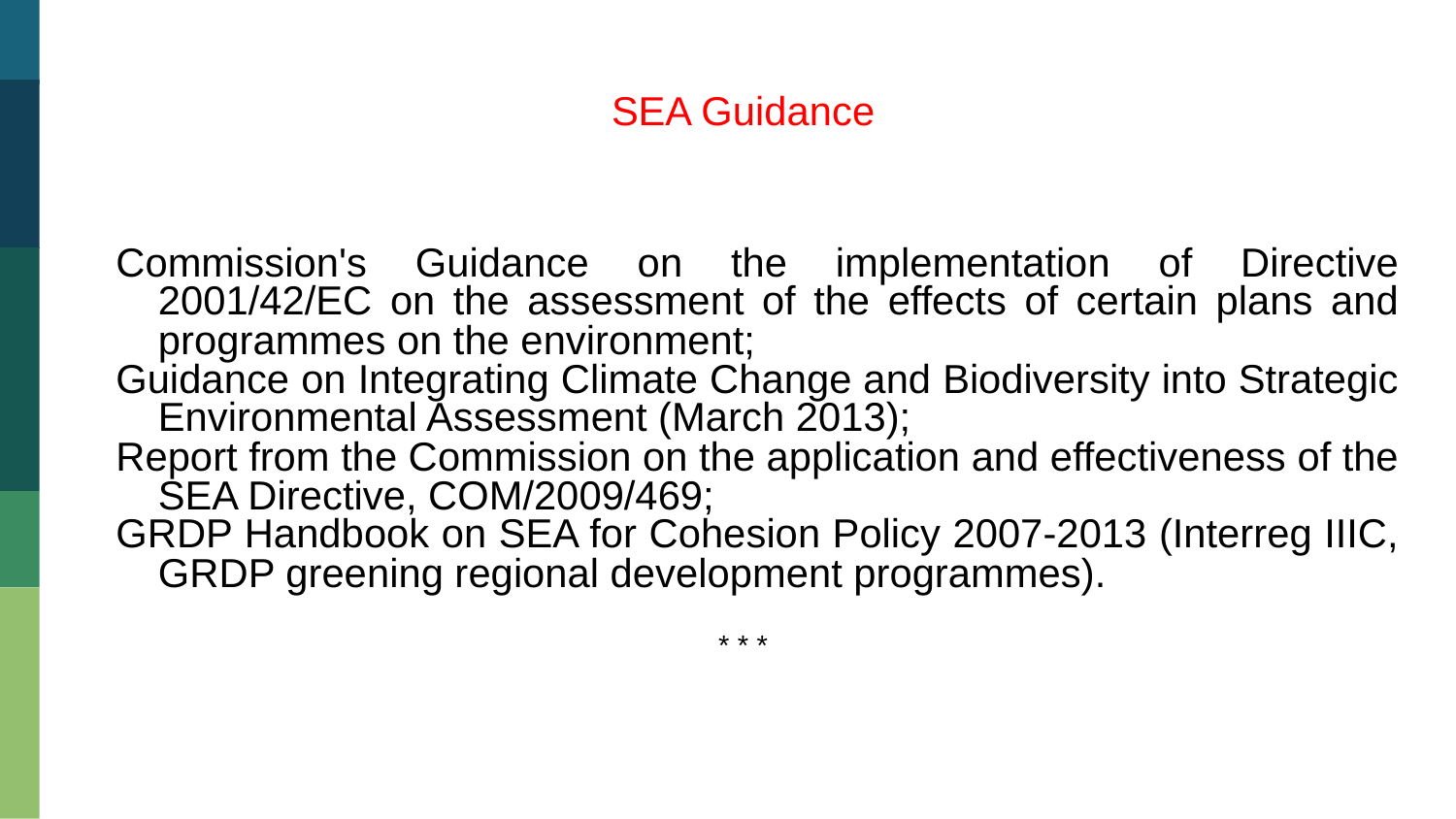

SEA Guidance
Commission's Guidance on the implementation of Directive 2001/42/EC on the assessment of the effects of certain plans and programmes on the environment;
Guidance on Integrating Climate Change and Biodiversity into Strategic Environmental Assessment (March 2013);
Report from the Commission on the application and effectiveness of the SEA Directive, COM/2009/469;
GRDP Handbook on SEA for Cohesion Policy 2007-2013 (Interreg IIIC, GRDP greening regional development programmes).

* * *